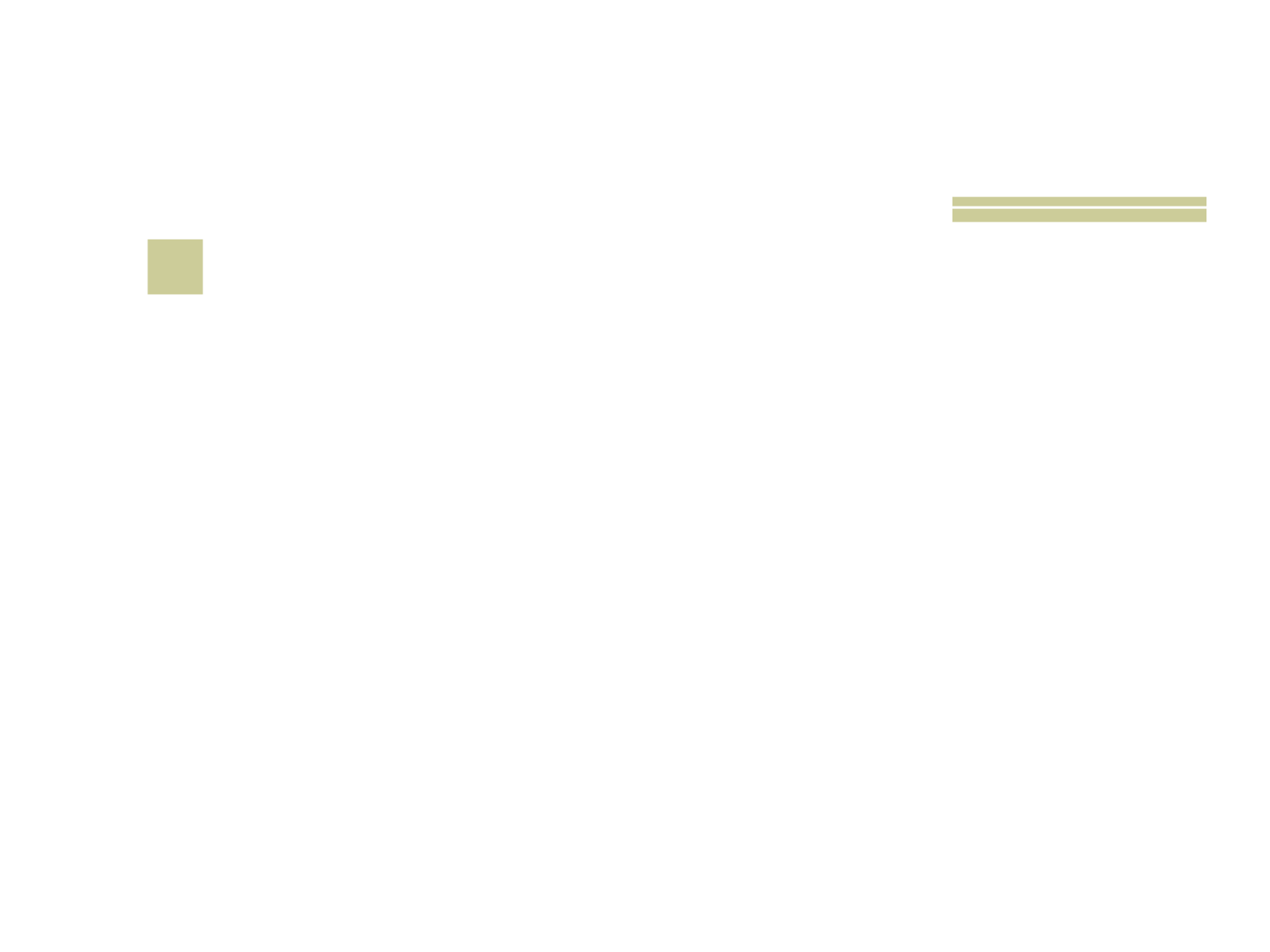

# 7
 Terceira maior metrópole canadense onde é possível ir à praia e também esquiar?